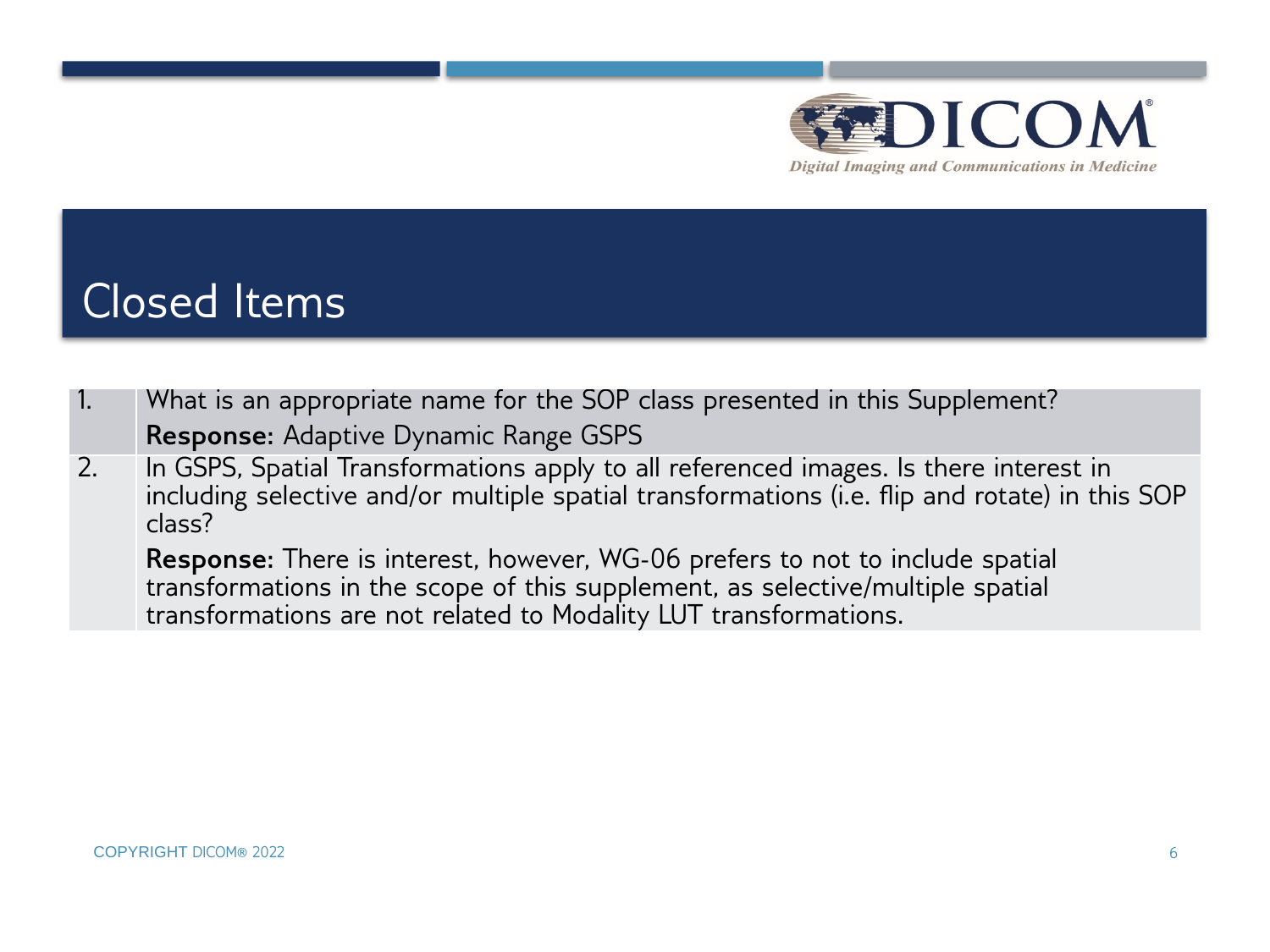

# Closed Items
| 1. | What is an appropriate name for the SOP class presented in this Supplement? Response: Adaptive Dynamic Range GSPS |
| --- | --- |
| 2. | In GSPS, Spatial Transformations apply to all referenced images. Is there interest in including selective and/or multiple spatial transformations (i.e. flip and rotate) in this SOP class? Response: There is interest, however, WG-06 prefers to not to include spatial transformations in the scope of this supplement, as selective/multiple spatial transformations are not related to Modality LUT transformations. |
Copyright DICOM® 2022
6